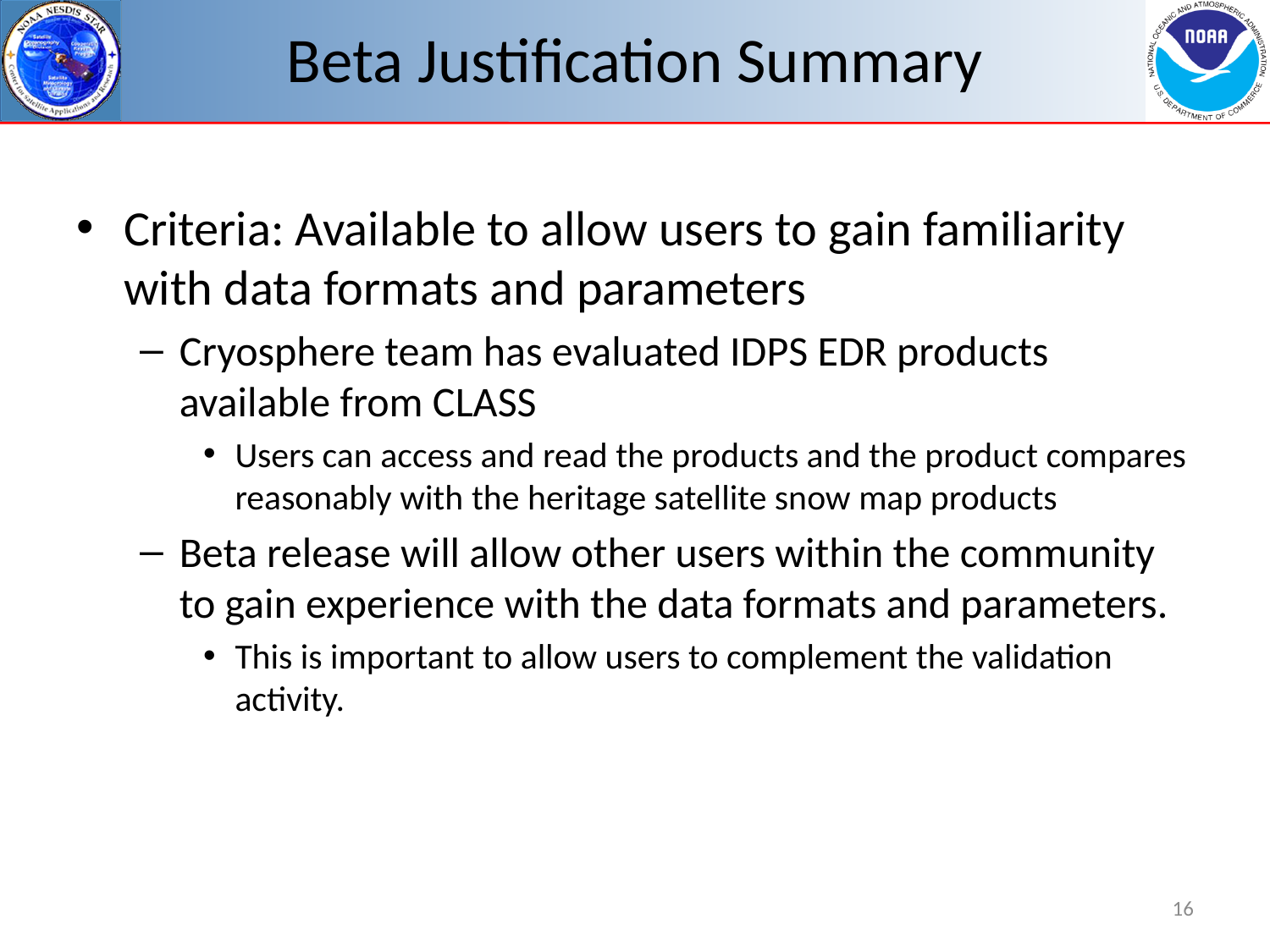

# Beta Justification Summary
Criteria: Available to allow users to gain familiarity with data formats and parameters
Cryosphere team has evaluated IDPS EDR products available from CLASS
Users can access and read the products and the product compares reasonably with the heritage satellite snow map products
Beta release will allow other users within the community to gain experience with the data formats and parameters.
This is important to allow users to complement the validation activity.
16